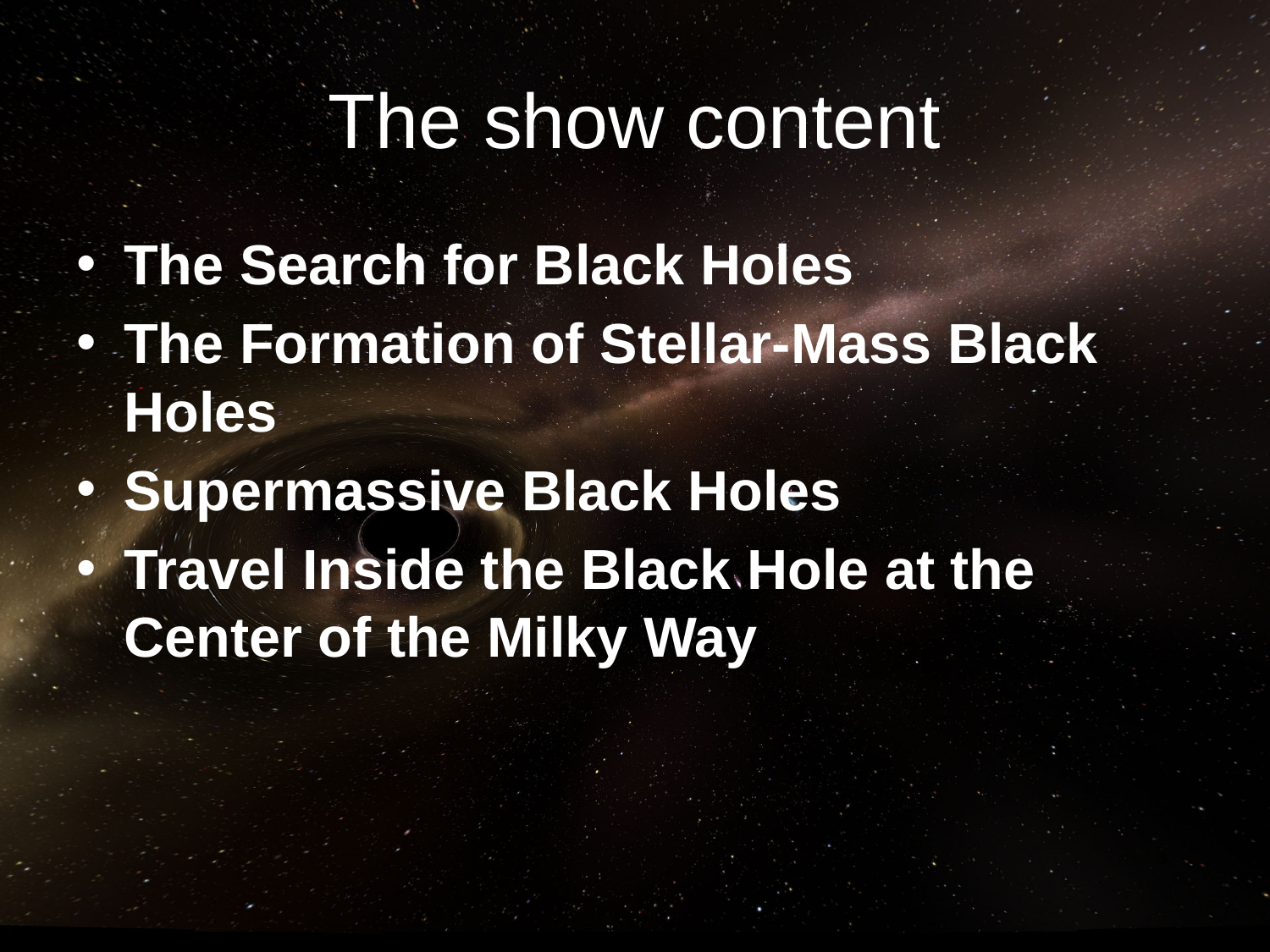

# The show content
The Search for Black Holes
The Formation of Stellar-Mass Black Holes
Supermassive Black Holes
Travel Inside the Black Hole at the Center of the Milky Way